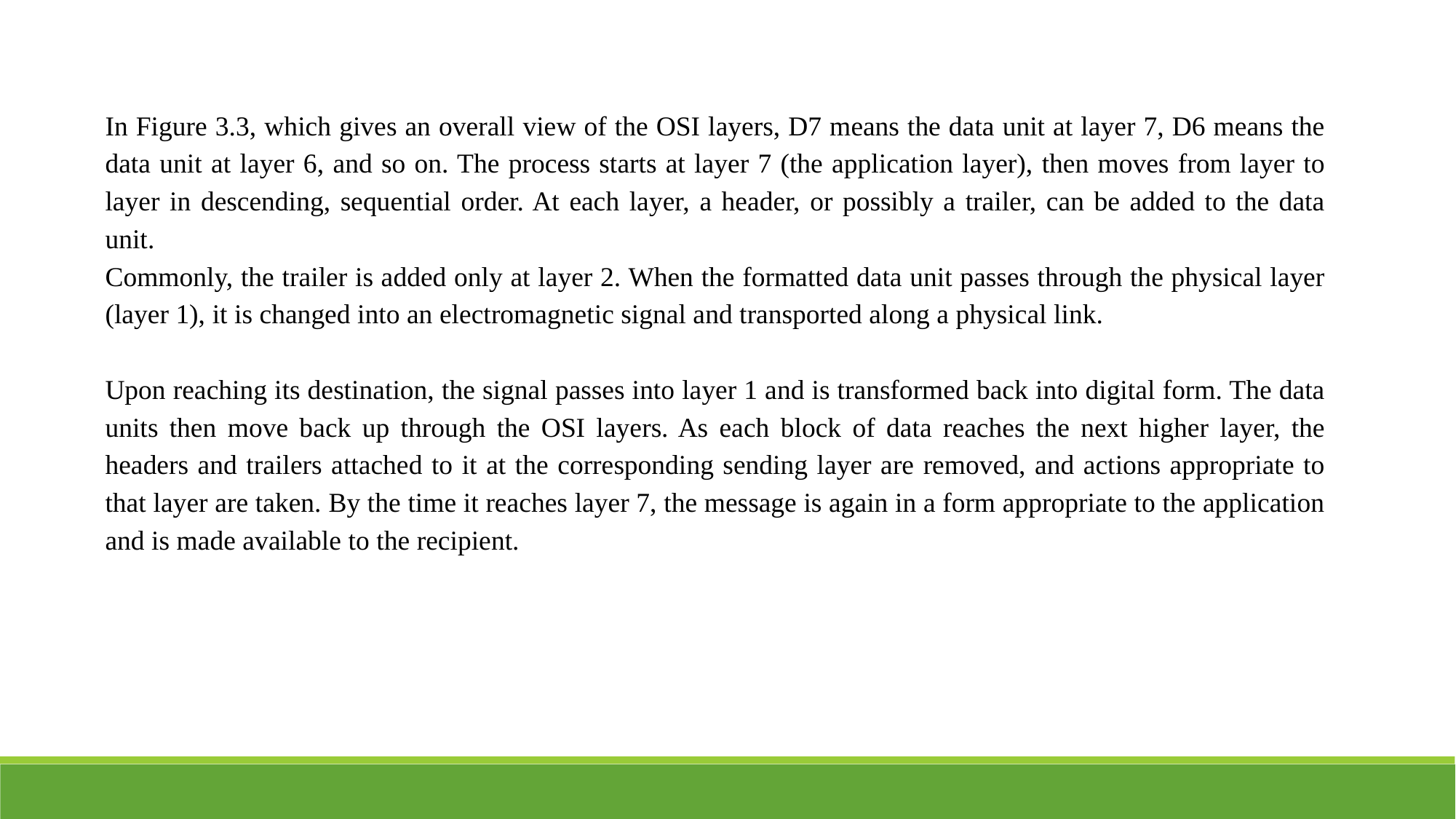

In Figure 3.3, which gives an overall view of the OSI layers, D7 means the data unit at layer 7, D6 means the data unit at layer 6, and so on. The process starts at layer 7 (the application layer), then moves from layer to layer in descending, sequential order. At each layer, a header, or possibly a trailer, can be added to the data unit.
Commonly, the trailer is added only at layer 2. When the formatted data unit passes through the physical layer (layer 1), it is changed into an electromagnetic signal and transported along a physical link.

Upon reaching its destination, the signal passes into layer 1 and is transformed back into digital form. The data units then move back up through the OSI layers. As each block of data reaches the next higher layer, the headers and trailers attached to it at the corresponding sending layer are removed, and actions appropriate to that layer are taken. By the time it reaches layer 7, the message is again in a form appropriate to the application and is made available to the recipient.